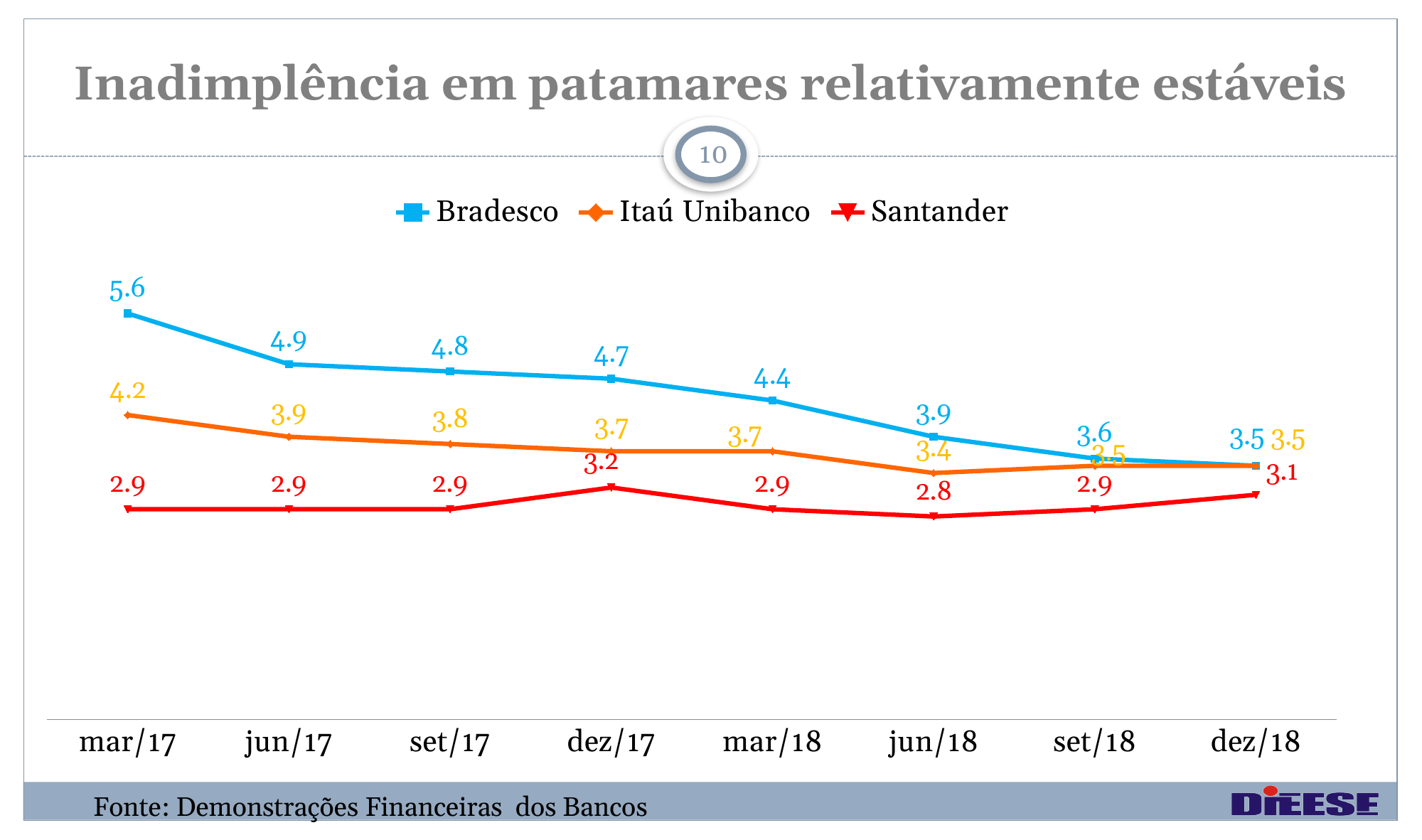

# Inadimplência em patamares relativamente estáveis
10

### Chart

| Category | Bradesco | Itaú Unibanco | Santander |
|---|---|---|---|
| mar/17 | 5.6 | 4.2 | 2.9 |
| jun/17 | 4.9 | 3.9 | 2.9 |
| set/17 | 4.8 | 3.8 | 2.9 |
| dez/17 | 4.7 | 3.7 | 3.2 |
| mar/18 | 4.4 | 3.7 | 2.9 |
| jun/18 | 3.9 | 3.4 | 2.8 |
| set/18 | 3.6 | 3.5 | 2.9 |
| dez/18 | 3.5 | 3.5 | 3.1 |
Fonte: Demonstrações Financeiras  dos Bancos